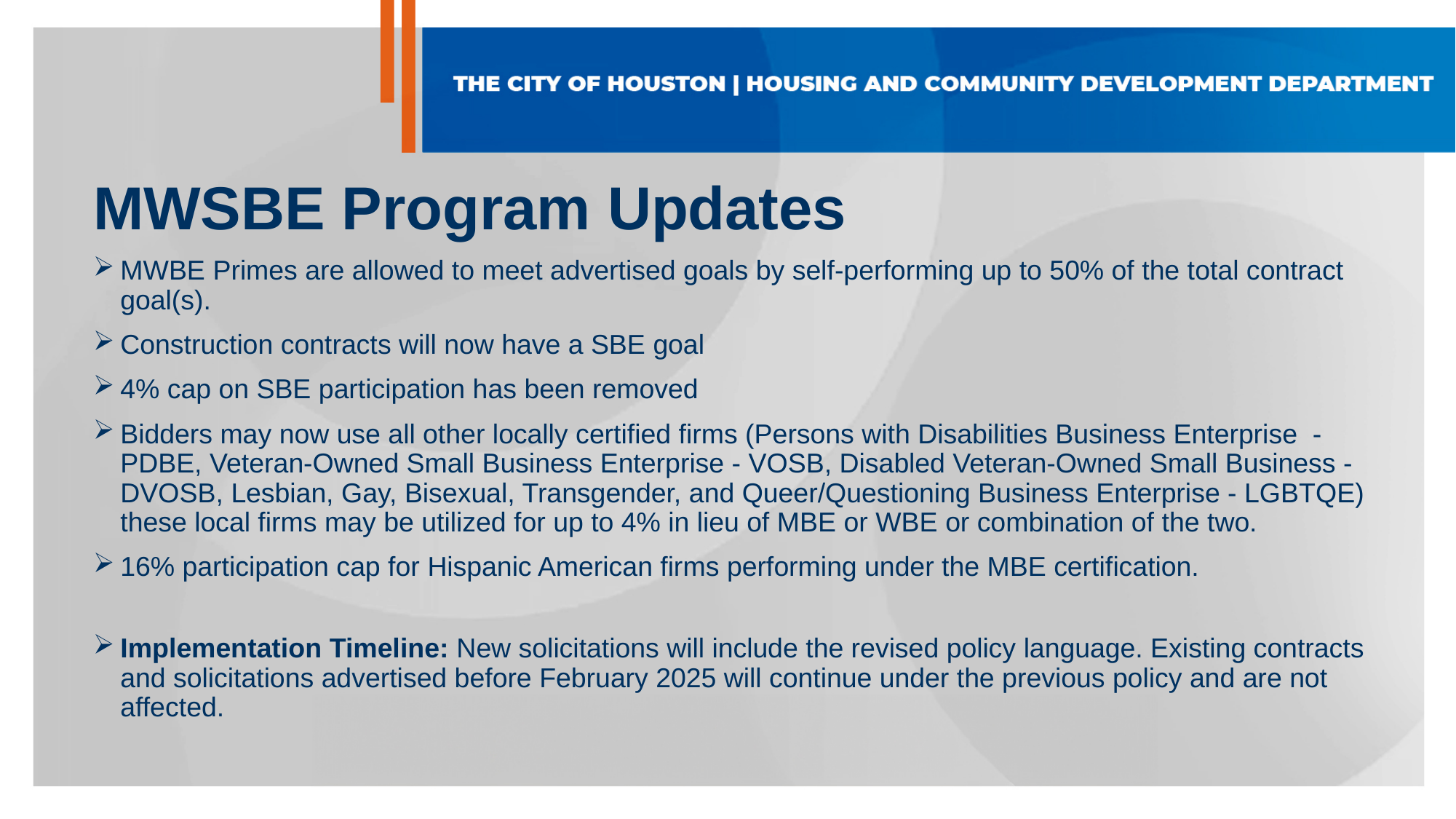

# MWSBE Program Updates
MWBE Primes are allowed to meet advertised goals by self-performing up to 50% of the total contract goal(s).
Construction contracts will now have a SBE goal
4% cap on SBE participation has been removed
Bidders may now use all other locally certified firms (Persons with Disabilities Business Enterprise  - PDBE, Veteran-Owned Small Business Enterprise - VOSB, Disabled Veteran-Owned Small Business - DVOSB, Lesbian, Gay, Bisexual, Transgender, and Queer/Questioning Business Enterprise - LGBTQE) these local firms may be utilized for up to 4% in lieu of MBE or WBE or combination of the two.
16% participation cap for Hispanic American firms performing under the MBE certification.

Implementation Timeline: New solicitations will include the revised policy language. Existing contracts and solicitations advertised before February 2025 will continue under the previous policy and are not affected.